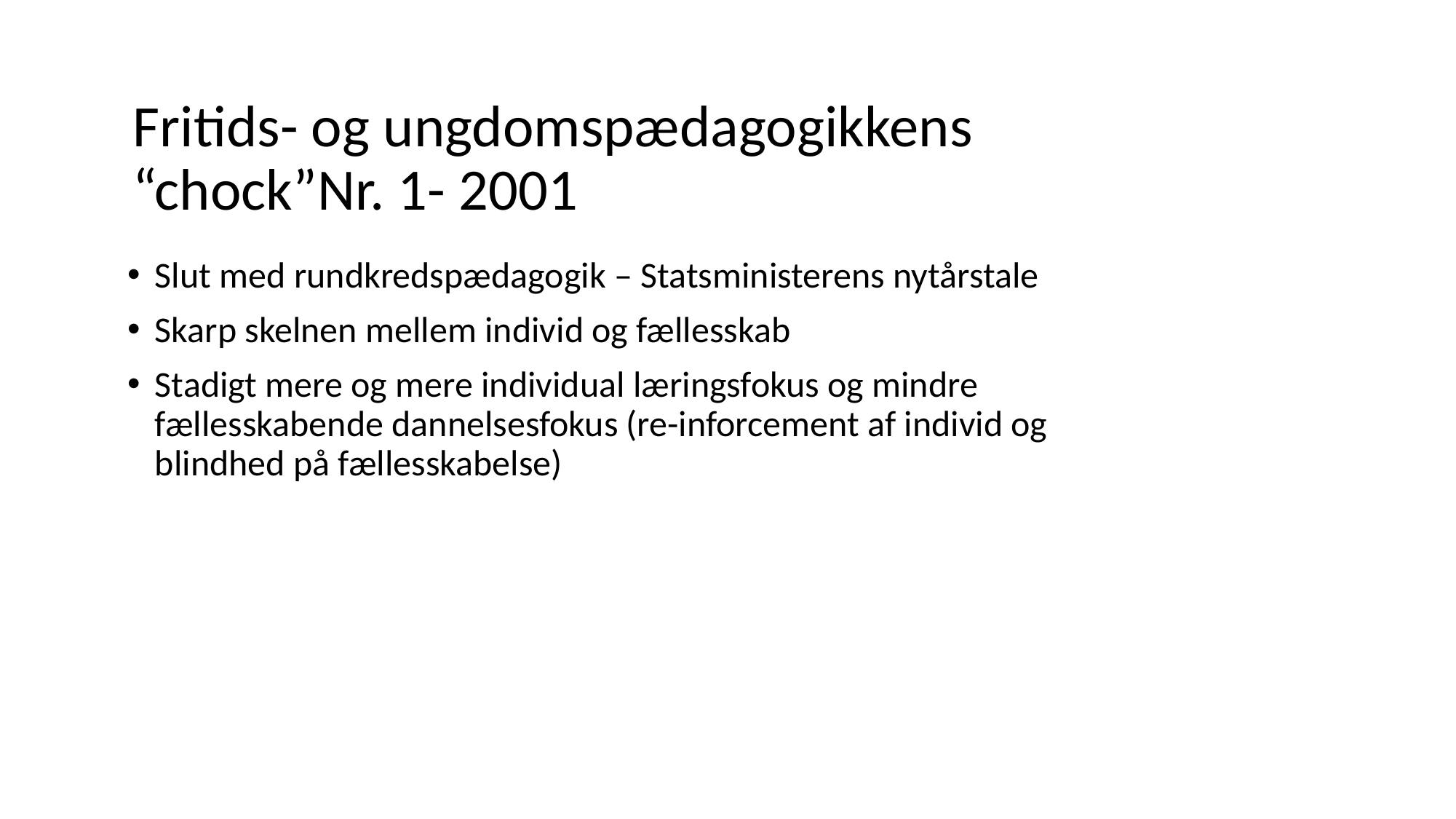

# Fritids- og ungdomspædagogikkens “chock”Nr. 1- 2001

Slut med rundkredspædagogik – Statsministerens nytårstale
Skarp skelnen mellem individ og fællesskab
Stadigt mere og mere individual læringsfokus og mindre fællesskabende dannelsesfokus (re-inforcement af individ og blindhed på fællesskabelse)